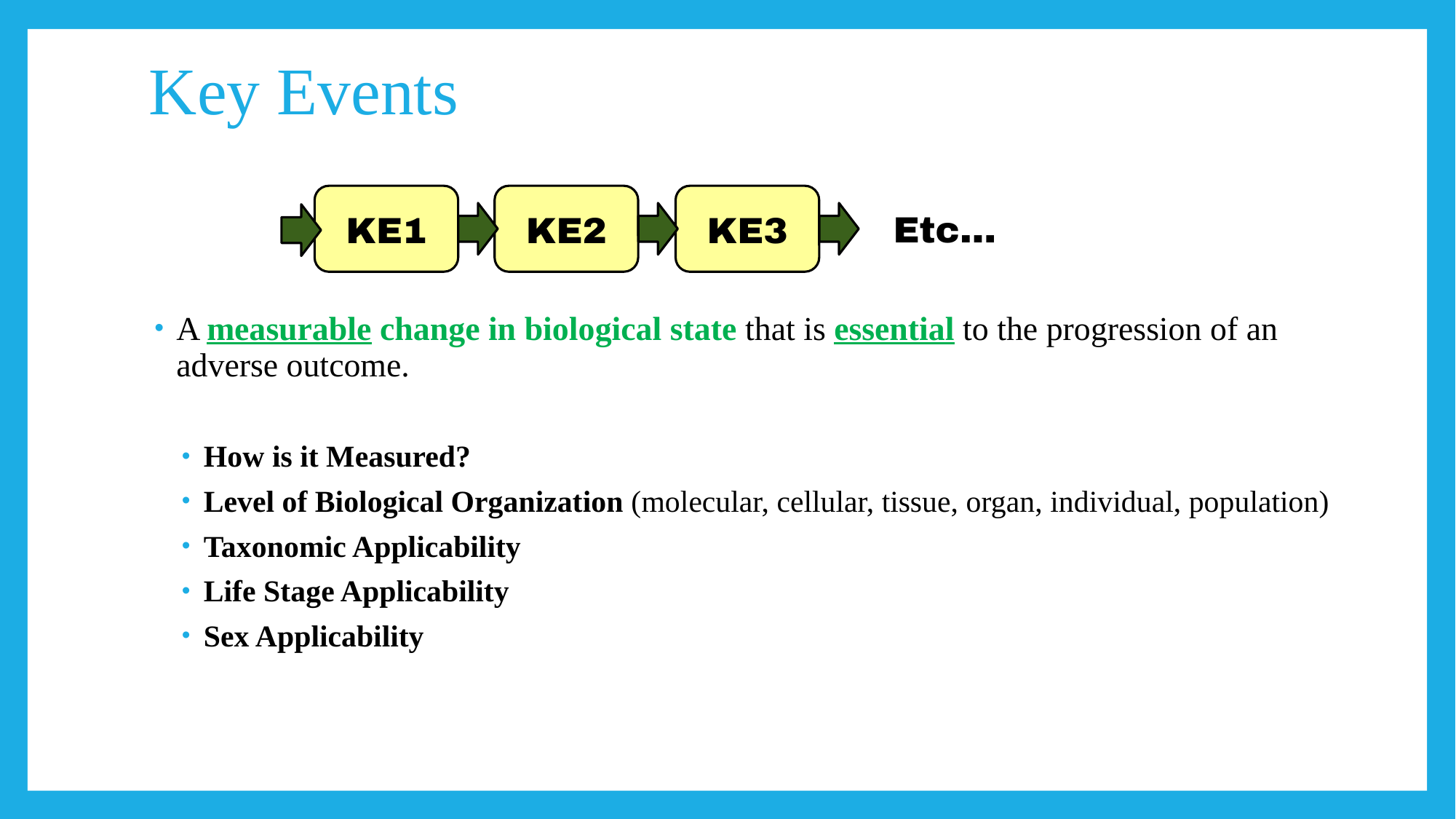

# Key Events
KE1
KE2
KE3
Etc…

A measurable change in biological state that is essential to the progression of an adverse outcome.

How is it Measured?
Level of Biological Organization (molecular, cellular, tissue, organ, individual, population)
Taxonomic Applicability
Life Stage Applicability
Sex Applicability